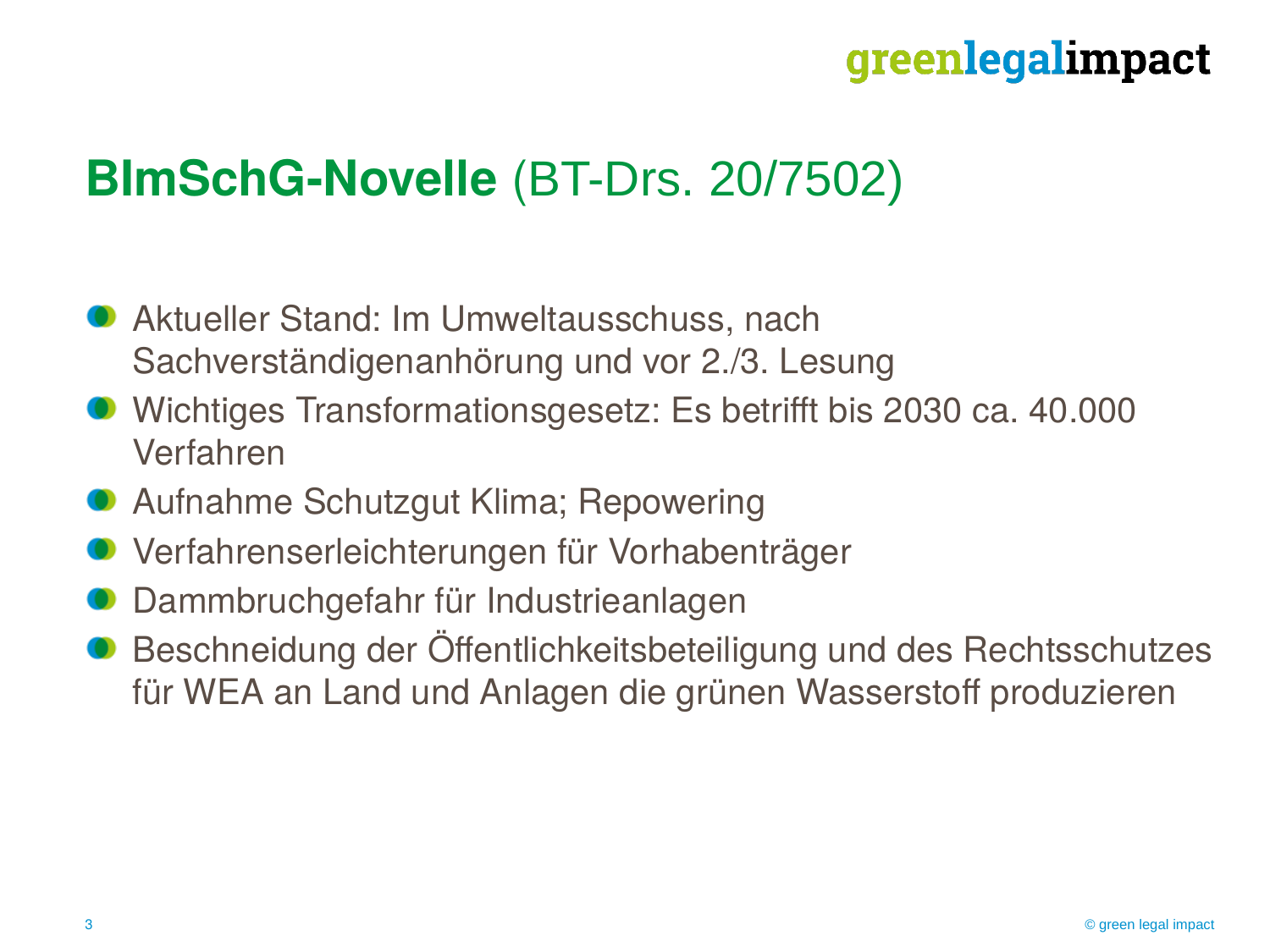

BImSchG-Novelle (BT-Drs. 20/7502)

Aktueller Stand: Im Umweltausschuss, nach Sachverständigenanhörung und vor 2./3. Lesung
Wichtiges Transformationsgesetz: Es betrifft bis 2030 ca. 40.000 Verfahren
Aufnahme Schutzgut Klima; Repowering
Verfahrenserleichterungen für Vorhabenträger
Dammbruchgefahr für Industrieanlagen
Beschneidung der Öffentlichkeitsbeteiligung und des Rechtsschutzes für WEA an Land und Anlagen die grünen Wasserstoff produzieren

3